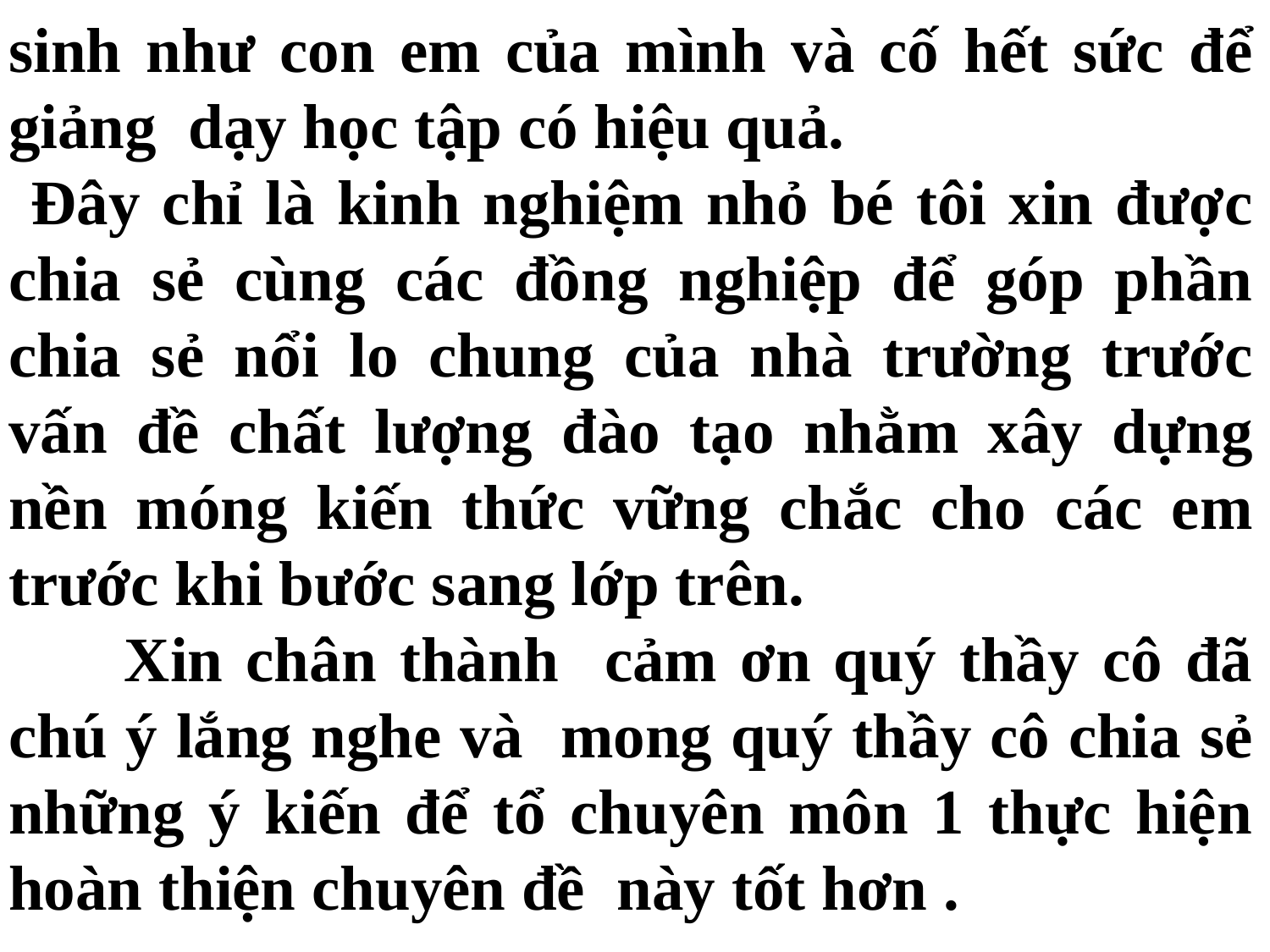

sinh như con em của mình và cố hết sức để giảng  dạy học tập có hiệu quả.
 Đây chỉ là kinh nghiệm nhỏ bé tôi xin được chia sẻ cùng các đồng nghiệp để góp phần chia sẻ nổi lo chung của nhà trường trước vấn đề chất lượng đào tạo nhằm xây dựng nền móng kiến thức vững chắc cho các em trước khi bước sang lớp trên.
     Xin chân thành  cảm ơn quý thầy cô đã chú ý lắng nghe và  mong quý thầy cô chia sẻ những ý kiến để tổ chuyên môn 1 thực hiện hoàn thiện chuyên đề  này tốt hơn .